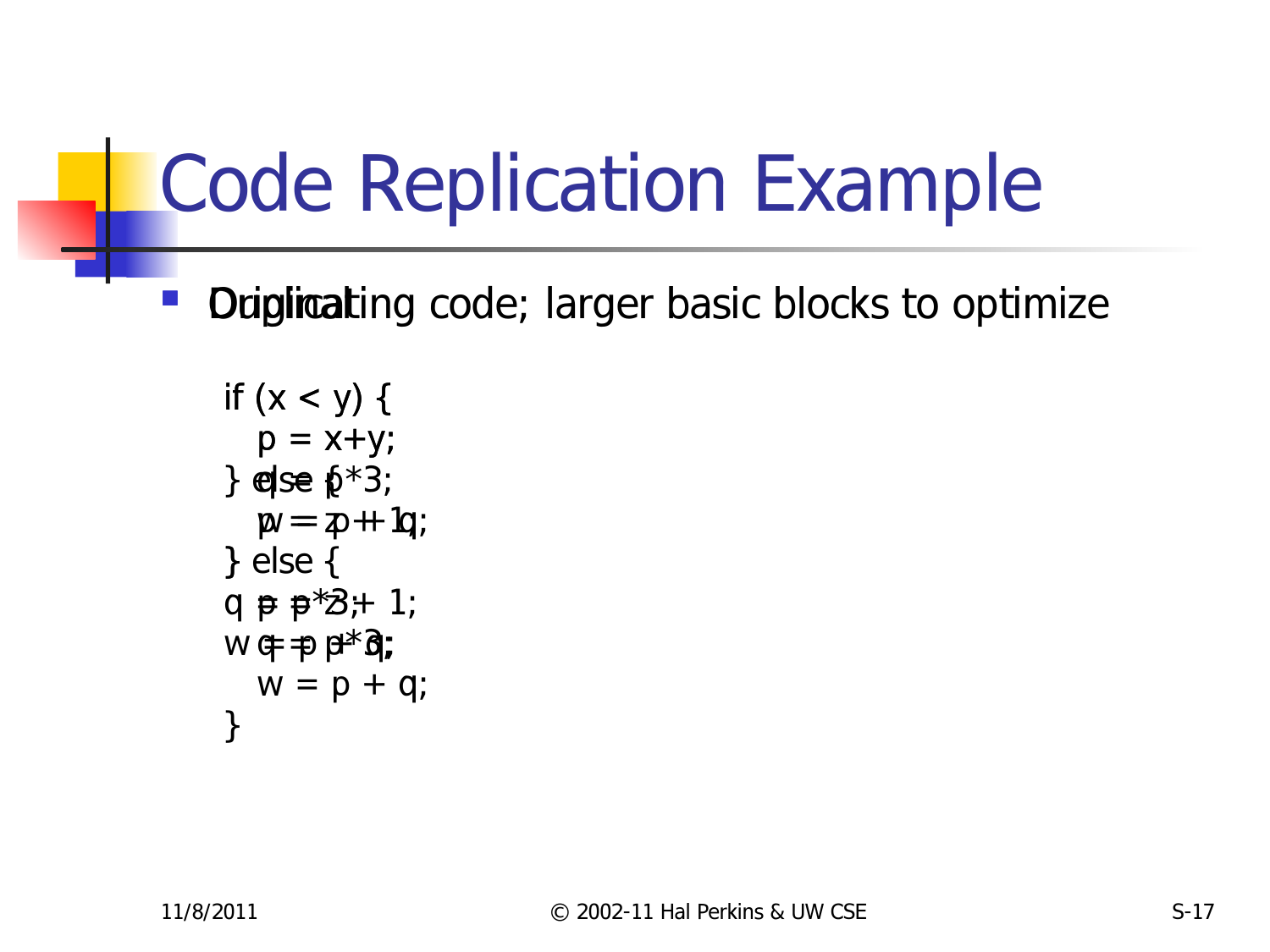

# Code Replication Example
Original

if (x < y) {
   p = x+y;
} else {
   p = z + 1;
}
q = p*3;
w = p + q;
Duplicating code; larger basic blocks to optimize

if (x < y) {
   p = x+y;
   q = p*3;
   w = p + q;
} else {
   p = z + 1;
   q = p*3;
   w = p + q;
}
11/8/2011
© 2002-11 Hal Perkins & UW CSE
S-17